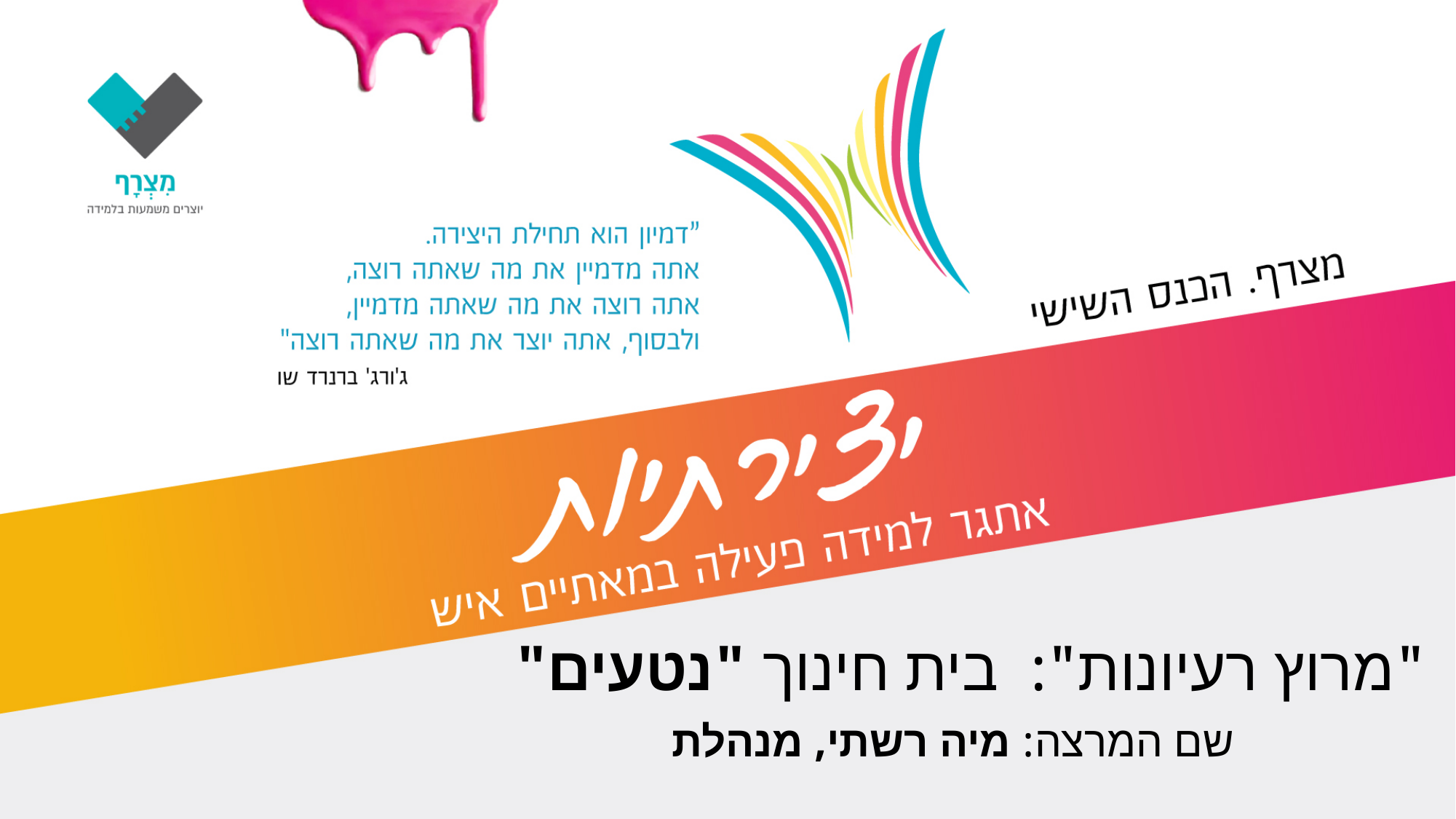

"מרוץ רעיונות":  בית חינוך "נטעים"
 שם המרצה: מיה רשתי, מנהלת